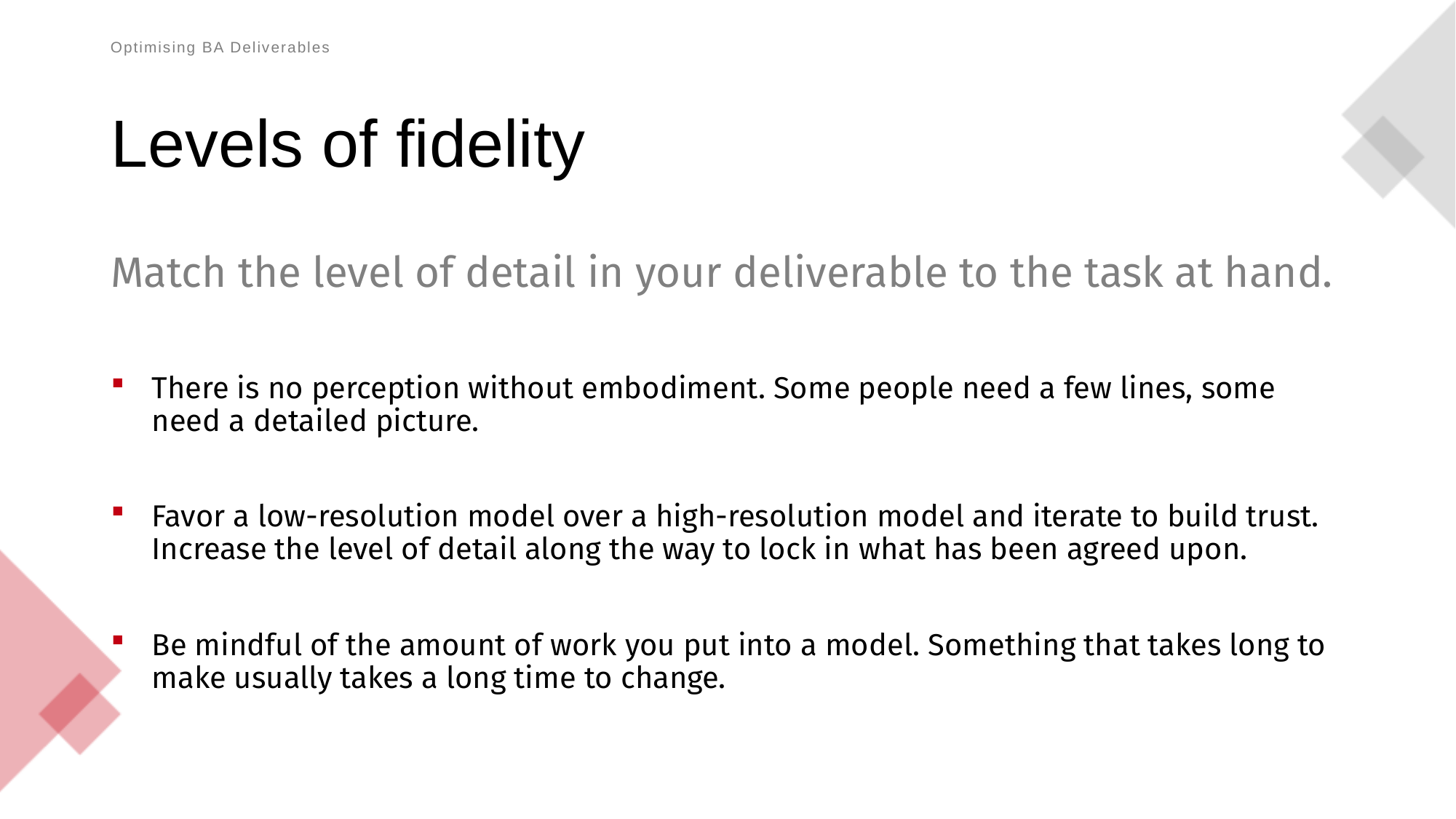

# Levels of fidelity
Match the level of detail in your deliverable to the task at hand.

There is no perception without embodiment. Some people need a few lines, some need a detailed picture.

Favor a low-resolution model over a high-resolution model and iterate to build trust. Increase the level of detail along the way to lock in what has been agreed upon.

Be mindful of the amount of work you put into a model. Something that takes long to make usually takes a long time to change.